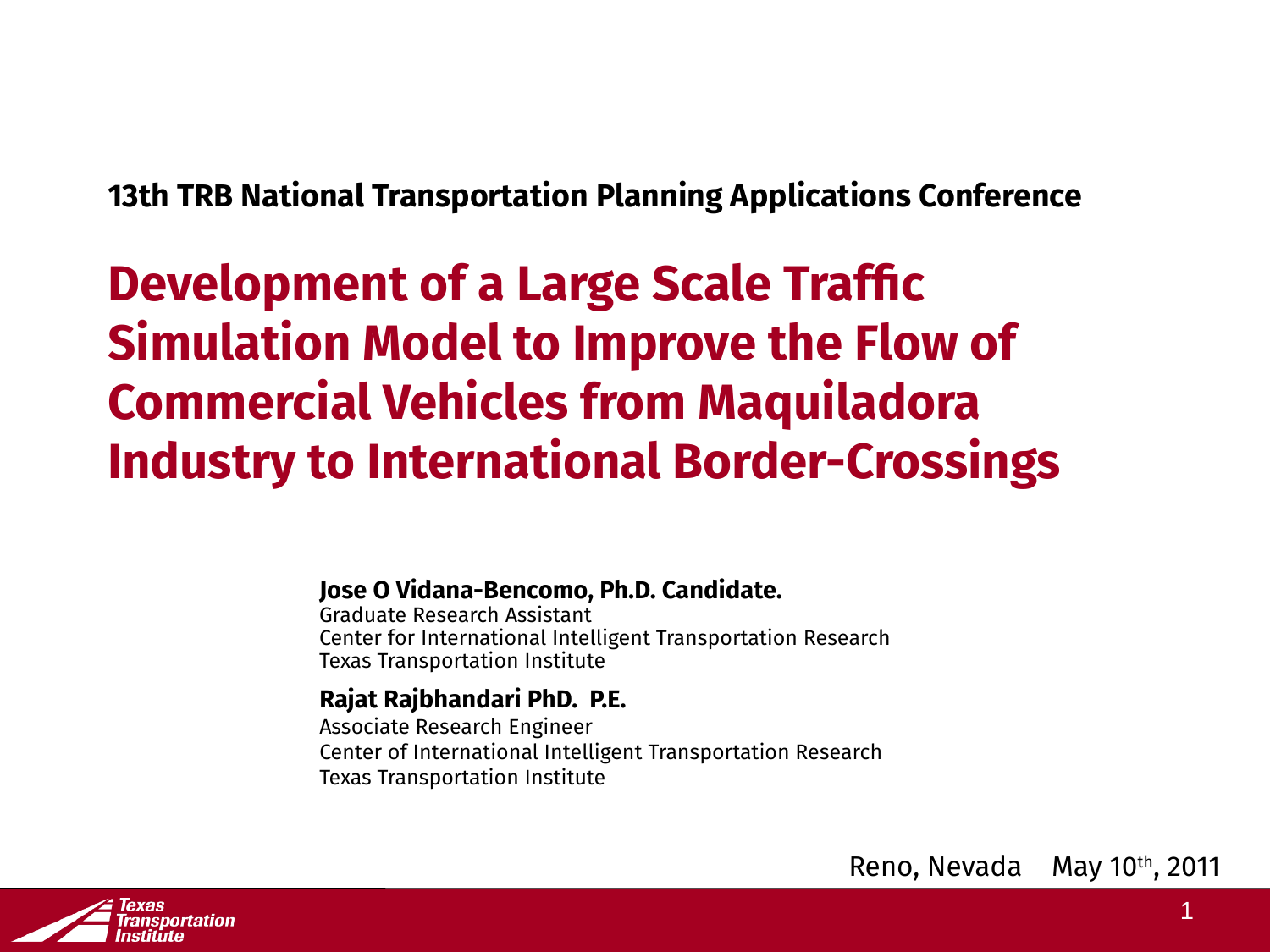

13th TRB National Transportation Planning Applications Conference
Development of a Large Scale Traffic Simulation Model to Improve the Flow of Commercial Vehicles from Maquiladora Industry to International Border-Crossings
Jose O Vidana-Bencomo, Ph.D. Candidate.
Graduate Research Assistant
Center for International Intelligent Transportation Research
Texas Transportation Institute
Rajat Rajbhandari PhD.  P.E.
Associate Research Engineer
Center of International Intelligent Transportation Research
Texas Transportation Institute

Reno, Nevada    May 10th, 2011
1